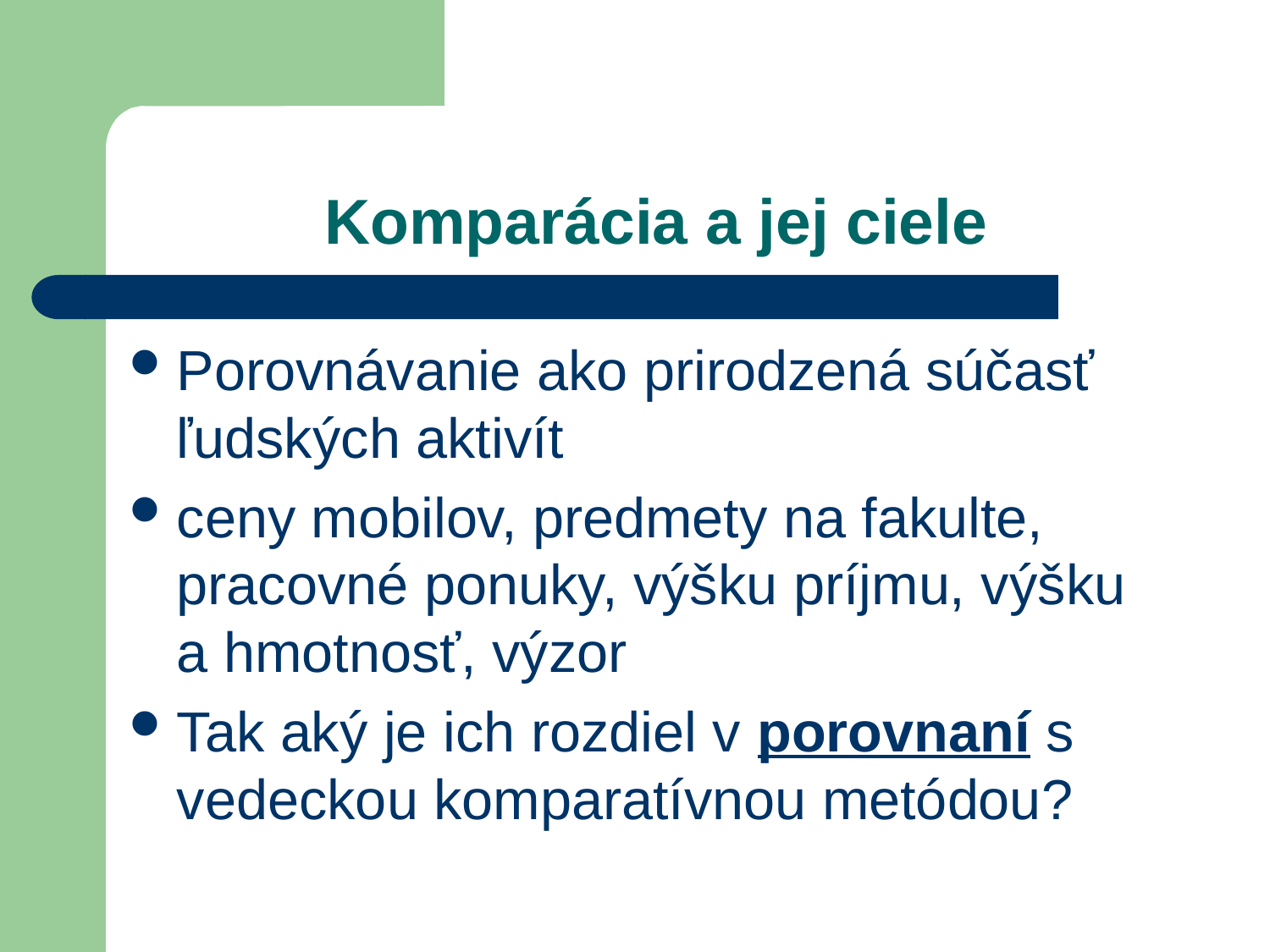

# Komparácia a jej ciele
Porovnávanie ako prirodzená súčasť ľudských aktivít
ceny mobilov, predmety na fakulte, pracovné ponuky, výšku príjmu, výšku a hmotnosť, výzor
Tak aký je ich rozdiel v porovnaní s vedeckou komparatívnou metódou?